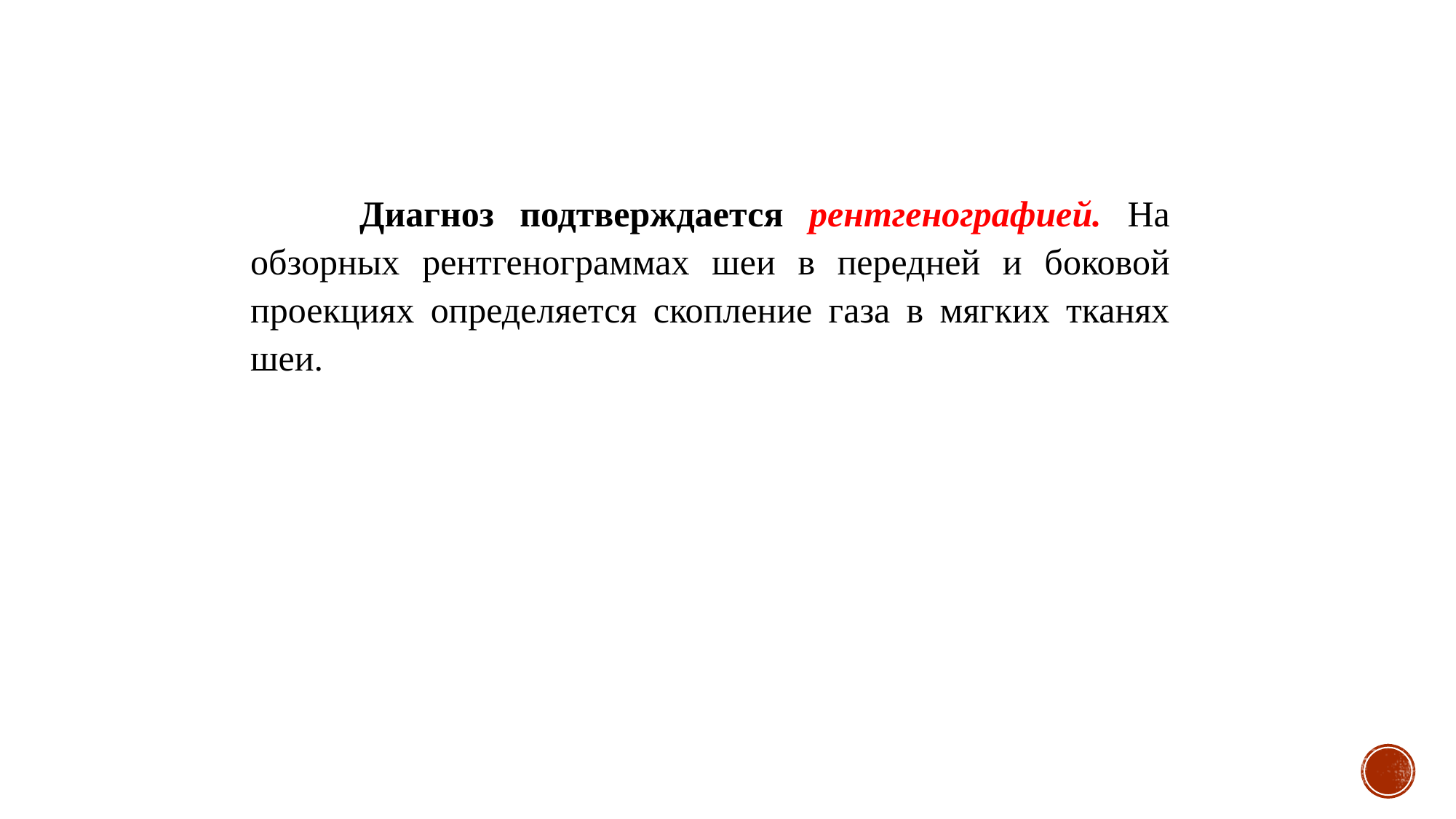

Диагноз подтверждается рентгенографией. На обзорных рентгенограммах шеи в передней и боковой проекциях определяется скопление газа в мягких тканях шеи.